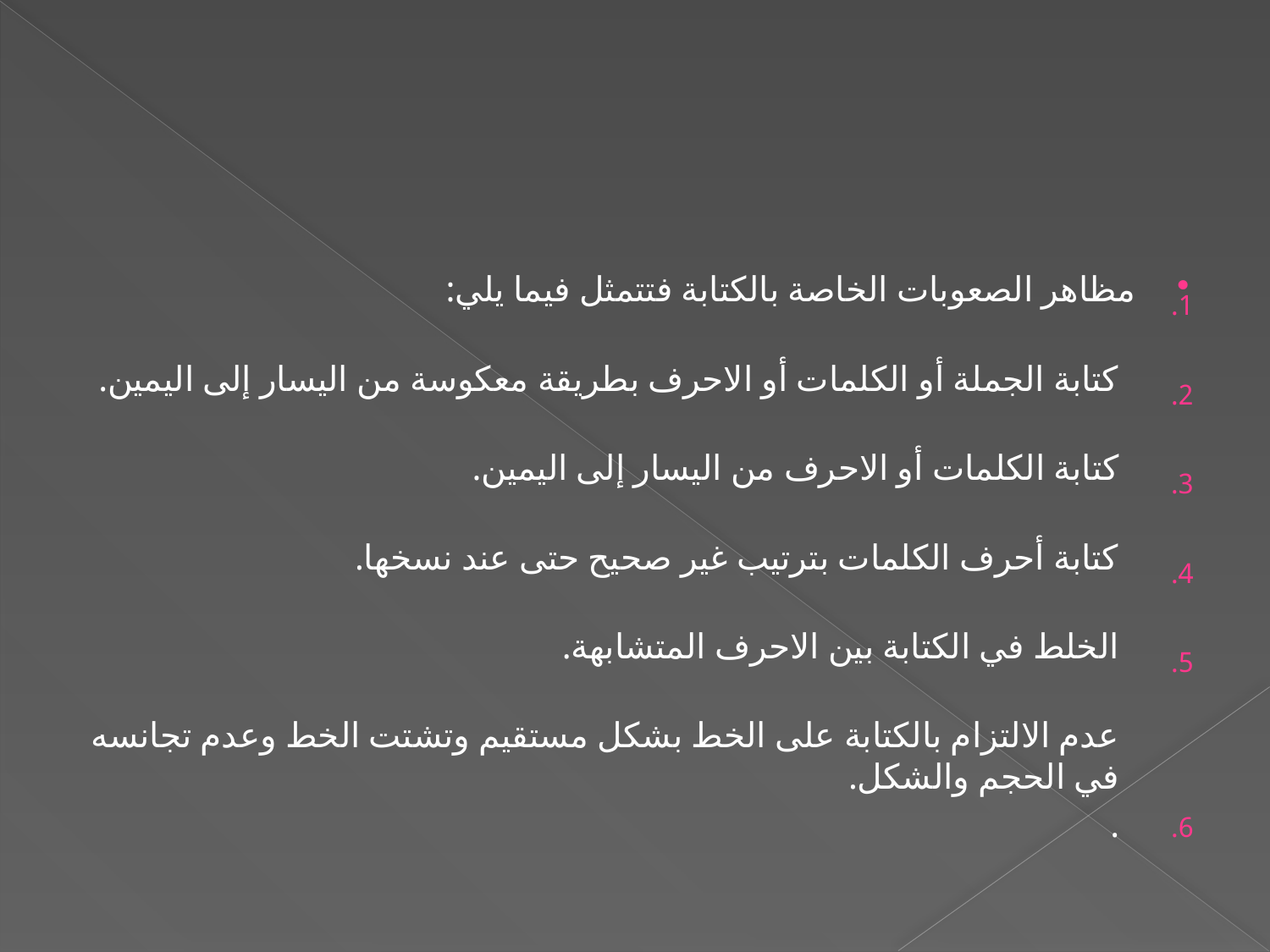

#
مظاهر الصعوبات الخاصة بالكتابة فتتمثل فيما يلي:
كتابة الجملة أو الكلمات أو الاحرف بطريقة معكوسة من اليسار إلى اليمين.
كتابة الكلمات أو الاحرف من اليسار إلى اليمين.
كتابة أحرف الكلمات بترتيب غير صحيح حتى عند نسخها.
الخلط في الكتابة بين الاحرف المتشابهة.
عدم الالتزام بالكتابة على الخط بشكل مستقيم وتشتت الخط وعدم تجانسه في الحجم والشكل.
.